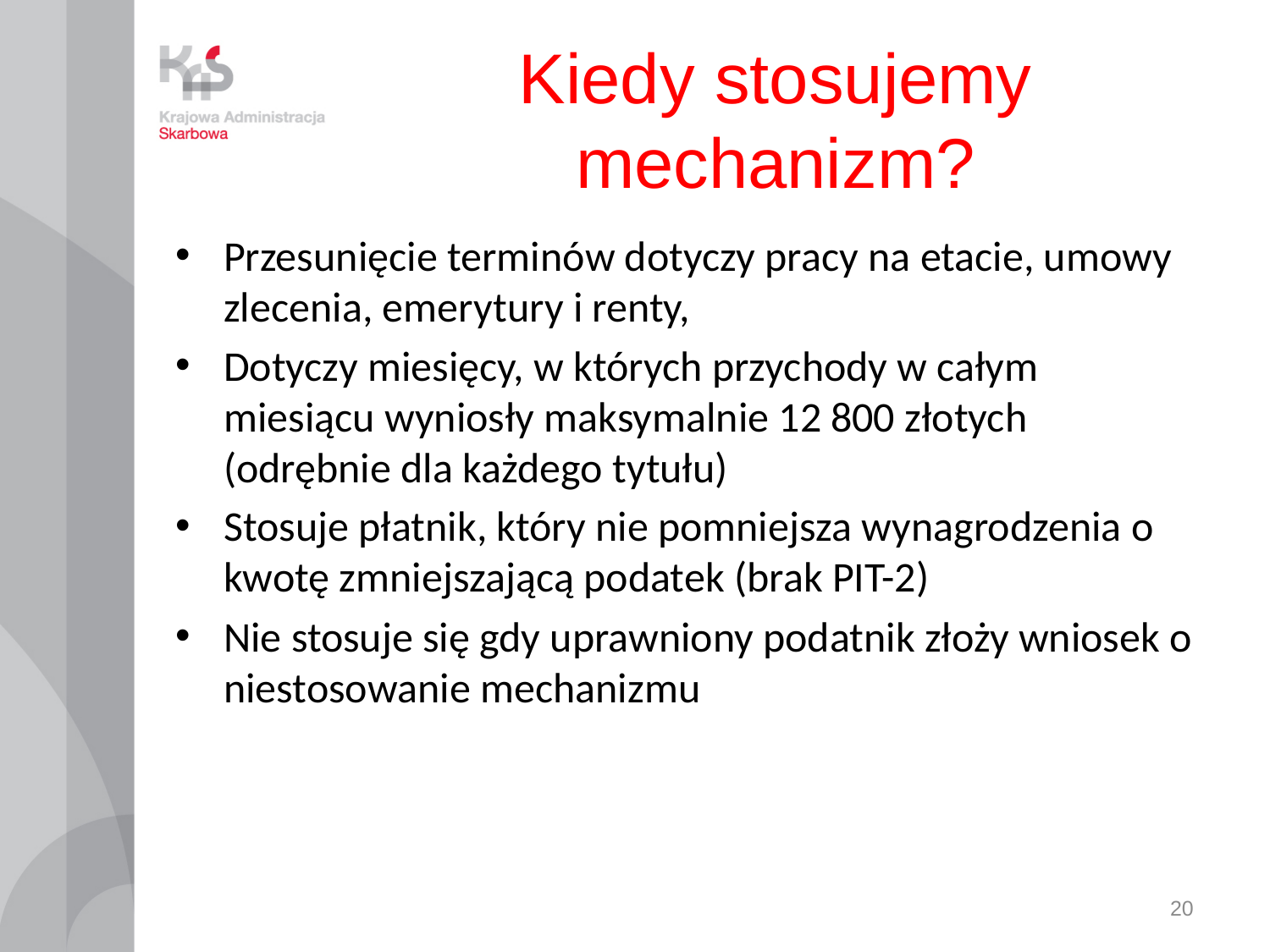

# Kiedy stosujemy mechanizm?
Przesunięcie terminów dotyczy pracy na etacie, umowy zlecenia, emerytury i renty,
Dotyczy miesięcy, w których przychody w całym miesiącu wyniosły maksymalnie 12 800 złotych (odrębnie dla każdego tytułu)
Stosuje płatnik, który nie pomniejsza wynagrodzenia o kwotę zmniejszającą podatek (brak PIT-2)
Nie stosuje się gdy uprawniony podatnik złoży wniosek o niestosowanie mechanizmu

20